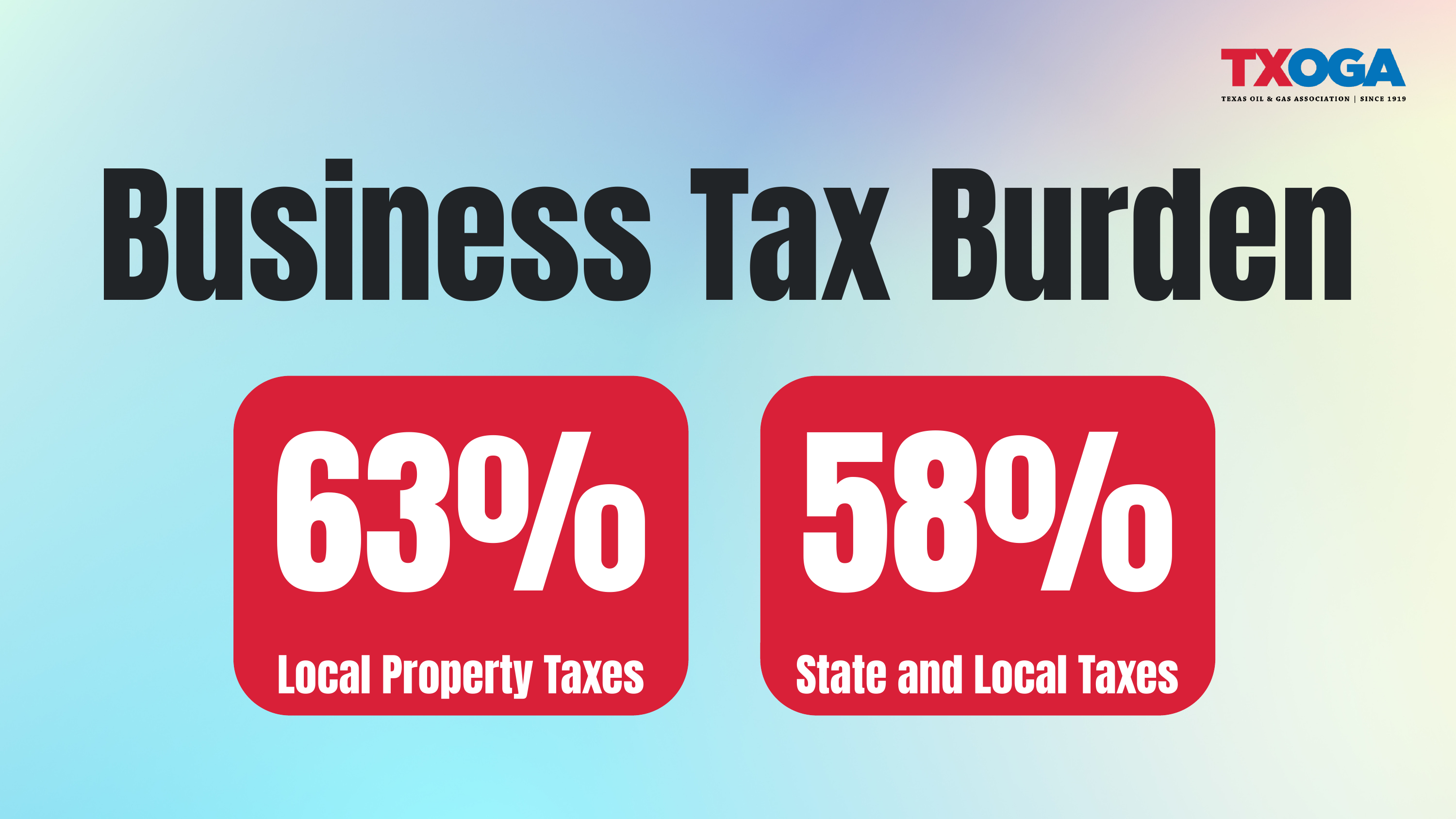

Business Tax Burden

63%
58%
Local Property Taxes
State and Local Taxes